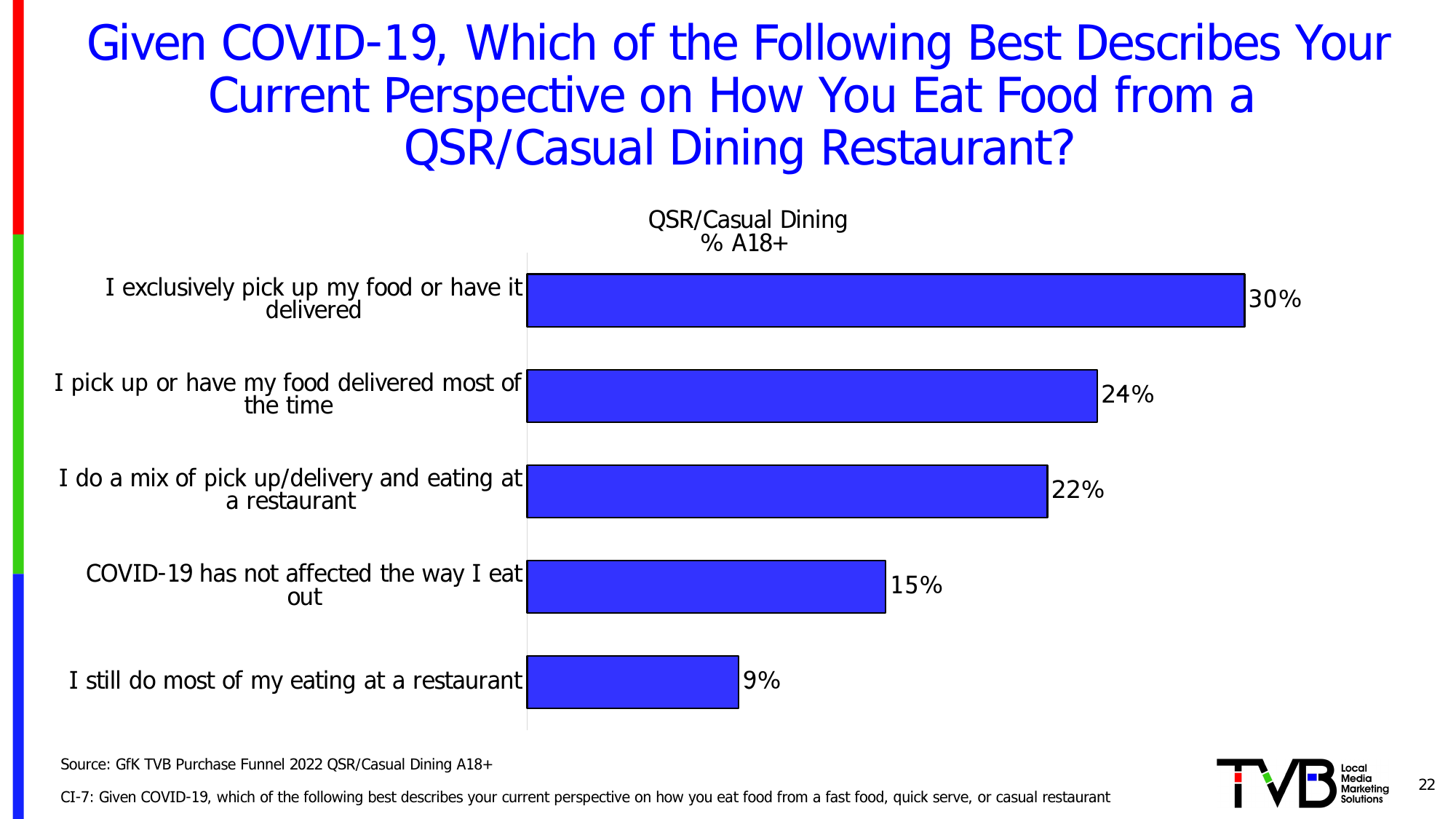

# Given COVID-19, Which of the Following Best Describes Your Current Perspective on How You Eat Food from a QSR/Casual Dining Restaurant?

### Chart:  QSR/Casual Dining
% A18+

| Category | Series 1 |
|---|---|
| I still do most of my eating at a restaurant | 0.089 |
| COVID-19 has not affected the way I eat out | 0.151 |
| I do a mix of pick up/delivery and eating at a restaurant | 0.219 |
| I pick up or have my food delivered most of the time | 0.24 |
| I exclusively pick up my food or have it delivered | 0.302 |
Source: GfK TVB Purchase Funnel 2022 QSR/Casual Dining A18+
CI-7: Given COVID-19, which of the following best describes your current perspective on how you eat food from a fast food, quick serve, or casual restaurant
22